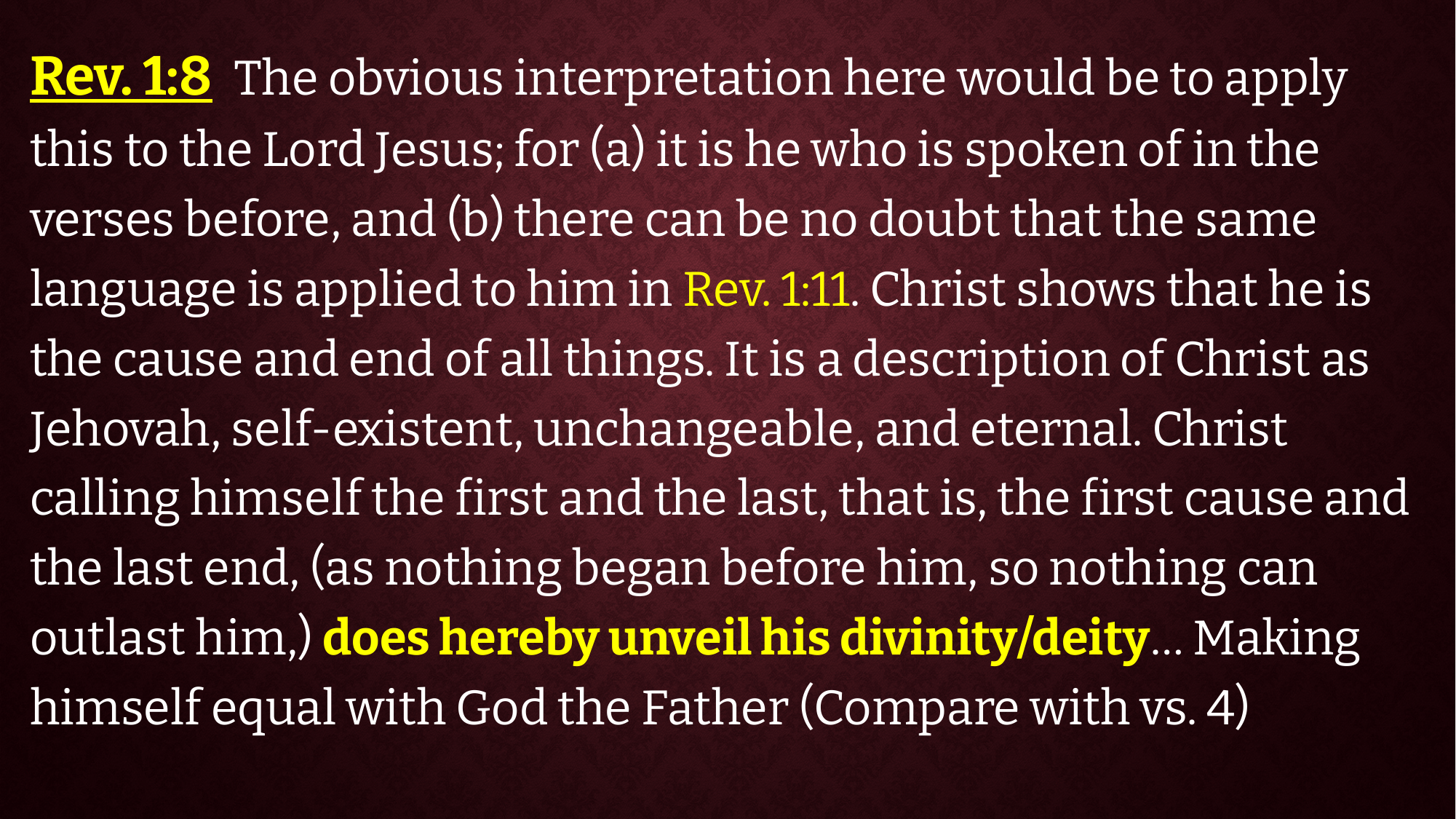

Rev. 1:8  The obvious interpretation here would be to apply this to the Lord Jesus; for (a) it is he who is spoken of in the verses before, and (b) there can be no doubt that the same language is applied to him in Rev. 1:11. Christ shows that he is the cause and end of all things. It is a description of Christ as Jehovah, self-existent, unchangeable, and eternal. Christ calling himself the first and the last, that is, the first cause and the last end, (as nothing began before him, so nothing can outlast him,) does hereby unveil his divinity/deity… Making himself equal with God the Father (Compare with vs. 4)